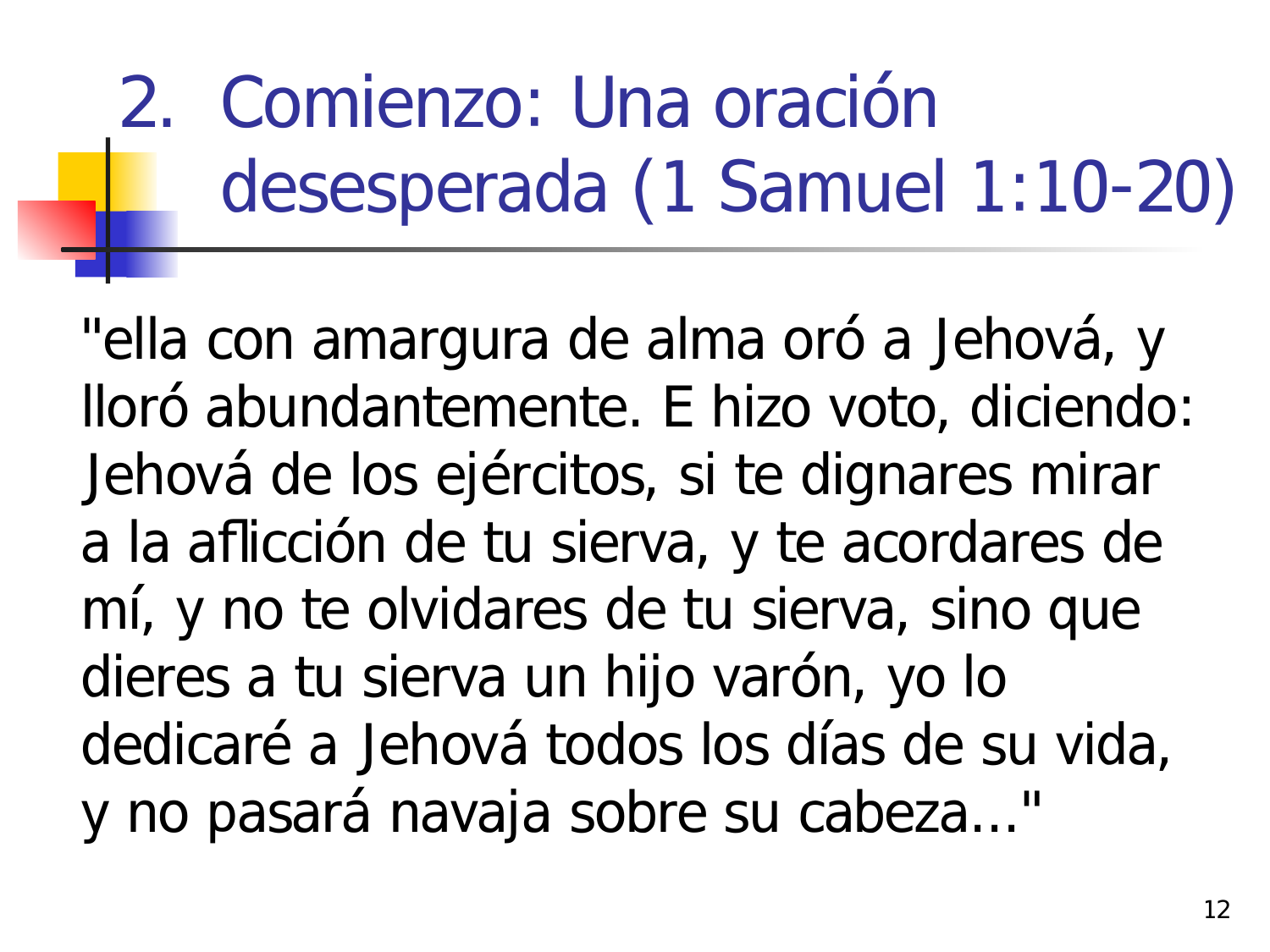

# Comienzo: Una oración desesperada (1 Samuel 1:10-20)
	"ella con amargura de alma oró a Jehová, y lloró abundantemente. E hizo voto, diciendo: Jehová de los ejércitos, si te dignares mirar a la aflicción de tu sierva, y te acordares de mí, y no te olvidares de tu sierva, sino que dieres a tu sierva un hijo varón, yo lo dedicaré a Jehová todos los días de su vida, y no pasará navaja sobre su cabeza..."
12